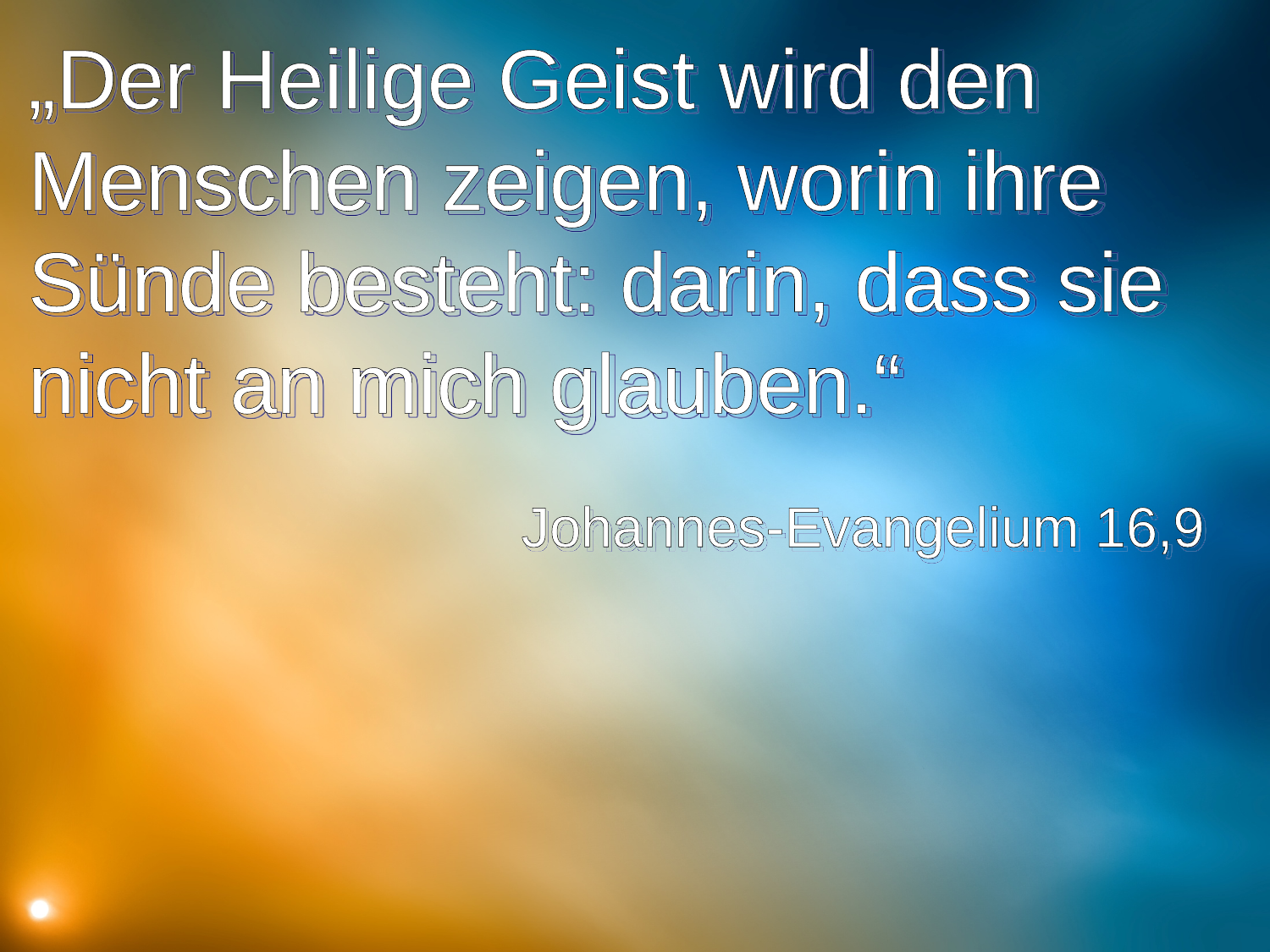

# „Der Heilige Geist wird den Menschen zeigen, worin ihre Sünde besteht: darin, dass sie nicht an mich glauben.“
Johannes-Evangelium 16,9